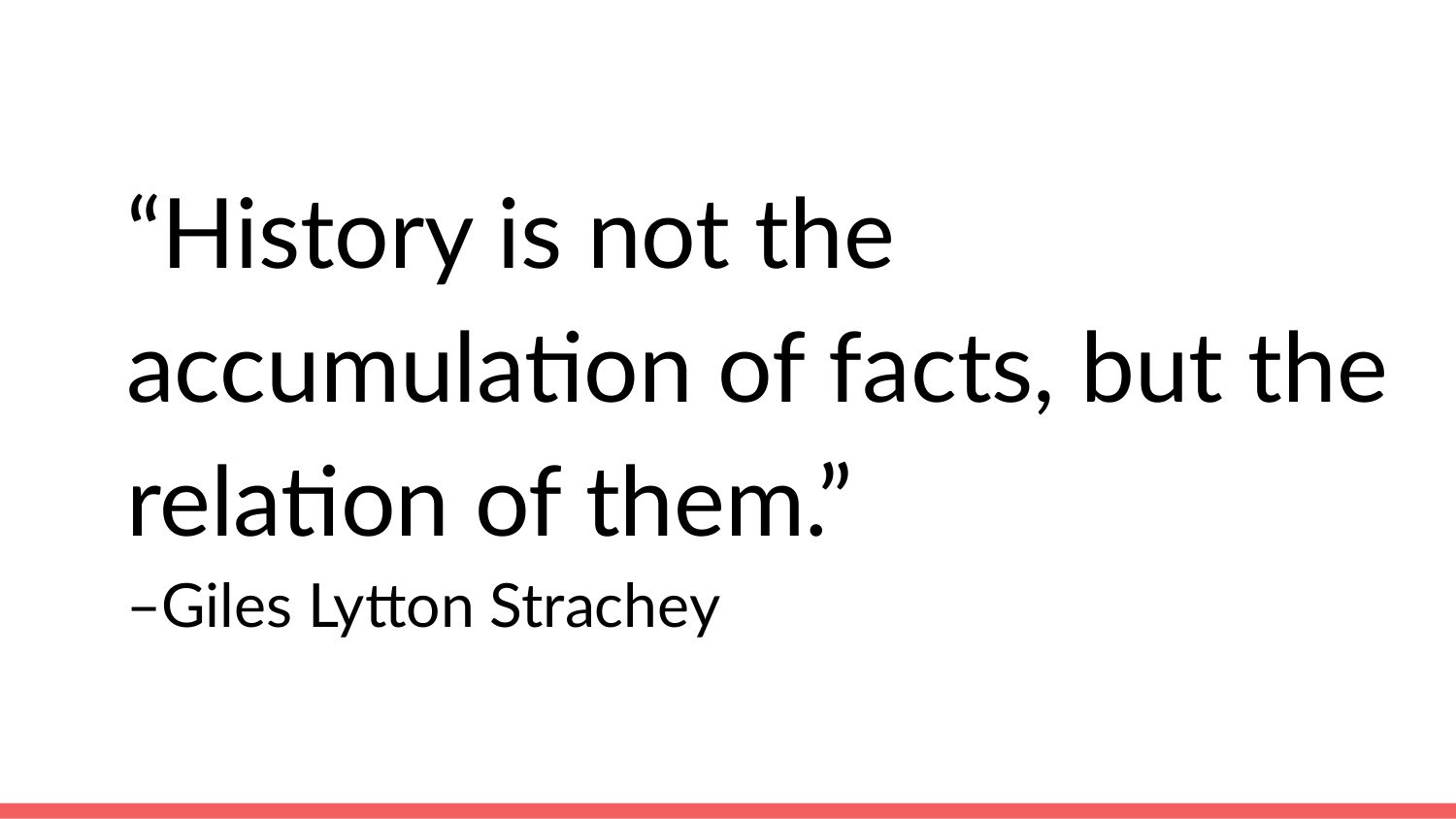

# “History is not the accumulation of facts, but the relation of them.”
–Giles Lytton Strachey